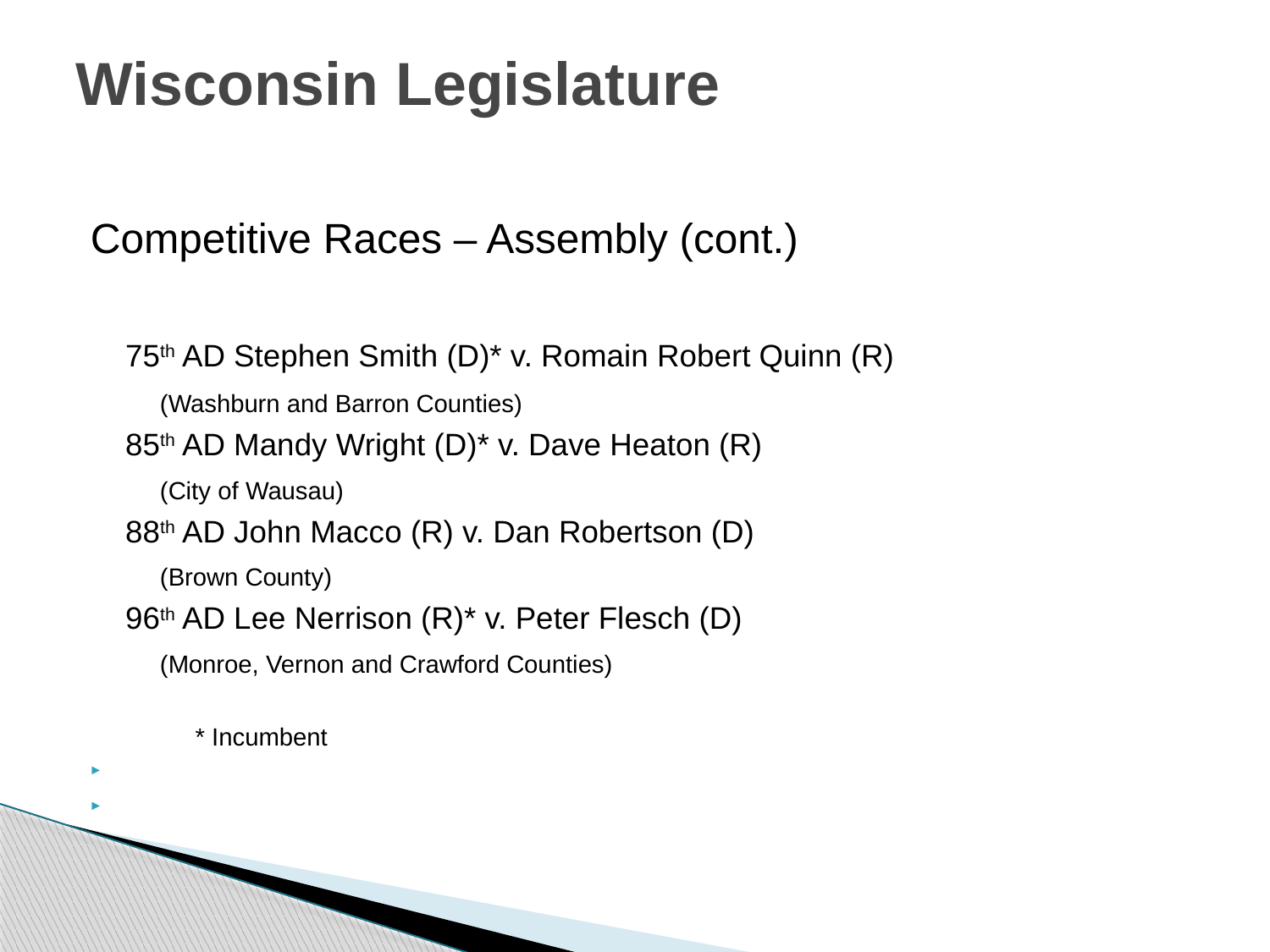

# Wisconsin Legislature
Competitive Races – Assembly (cont.)

   75th AD Stephen Smith (D)* v. Romain Robert Quinn (R)
        (Washburn and Barron Counties)
     85th AD Mandy Wright (D)* v. Dave Heaton (R)
        (City of Wausau)
     88th AD John Macco (R) v. Dan Robertson (D)
        (Brown County)
     96th AD Lee Nerrison (R)* v. Peter Flesch (D)
        (Monroe, Vernon and Crawford Counties)

               * Incumbent